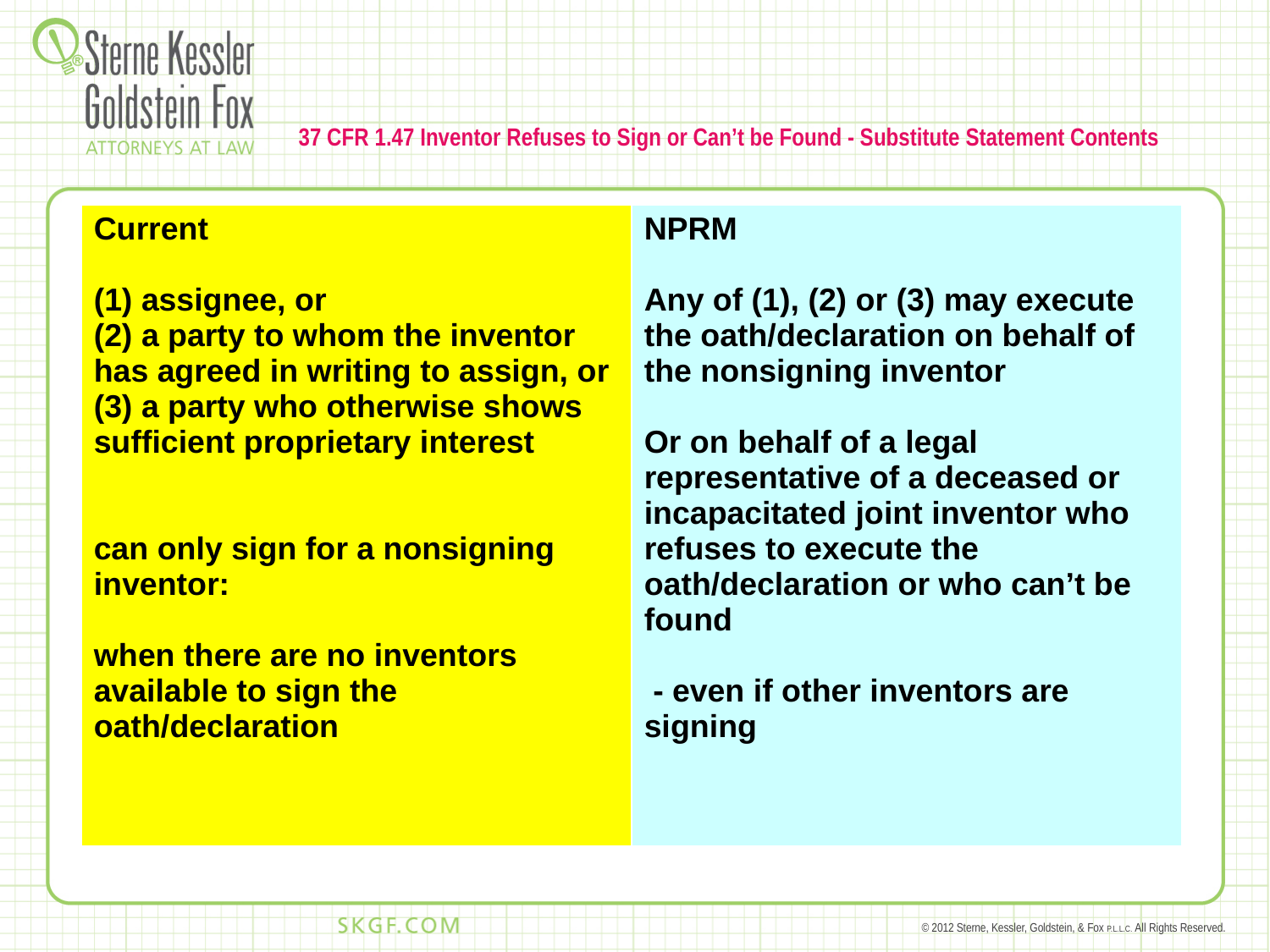

# 37 CFR 1.47 Inventor Refuses to Sign or Can’t be Found - Substitute Statement Contents
| Current (1) assignee, or (2) a party to whom the inventor has agreed in writing to assign, or (3) a party who otherwise shows sufficient proprietary interest can only sign for a nonsigning inventor: when there are no inventors available to sign the oath/declaration | NPRM Any of (1), (2) or (3) may execute the oath/declaration on behalf of the nonsigning inventor Or on behalf of a legal representative of a deceased or incapacitated joint inventor who refuses to execute the oath/declaration or who can’t be found - even if other inventors are signing |
| --- | --- |